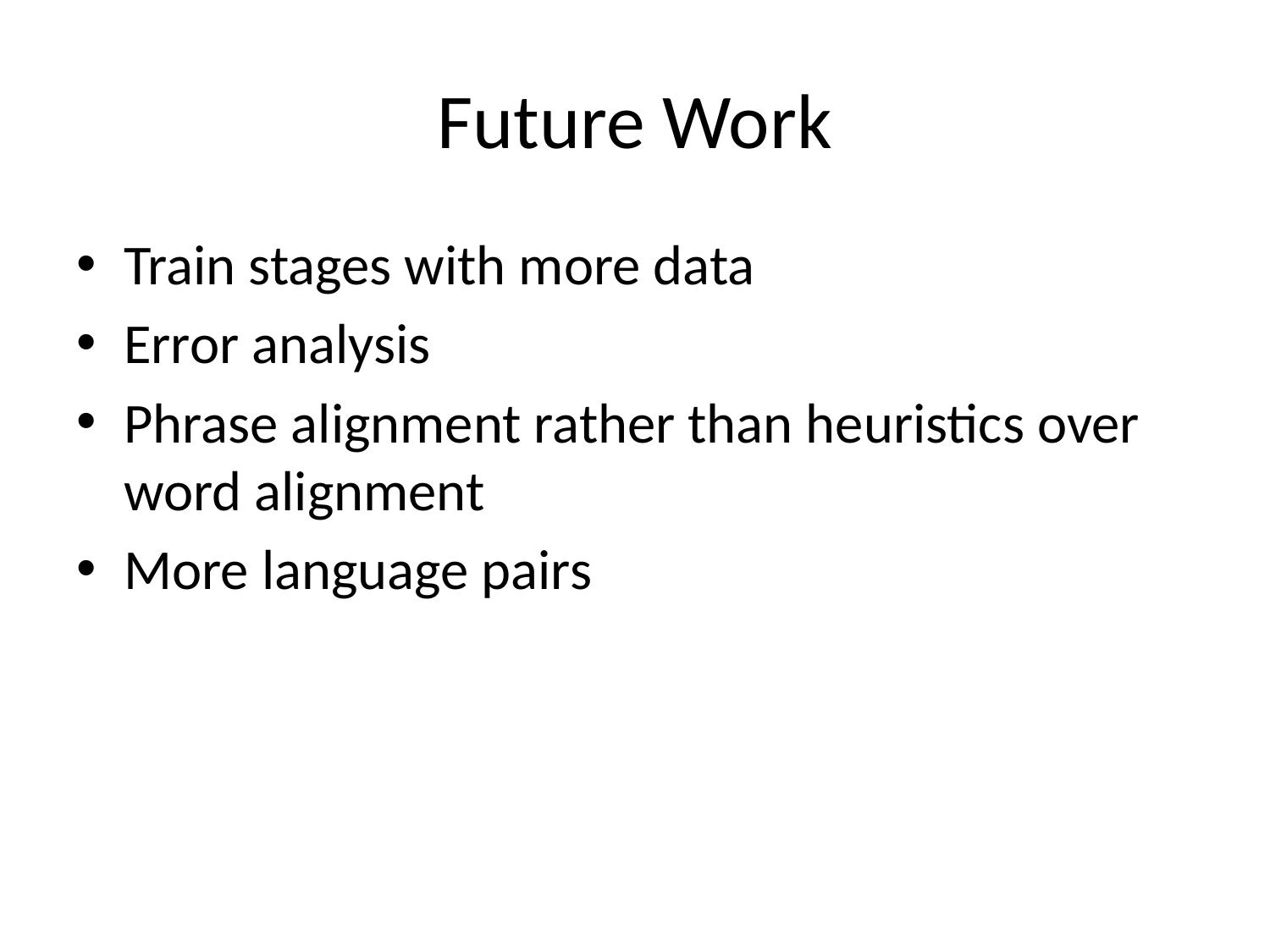

# Future Work
Train stages with more data
Error analysis
Phrase alignment rather than heuristics over word alignment
More language pairs